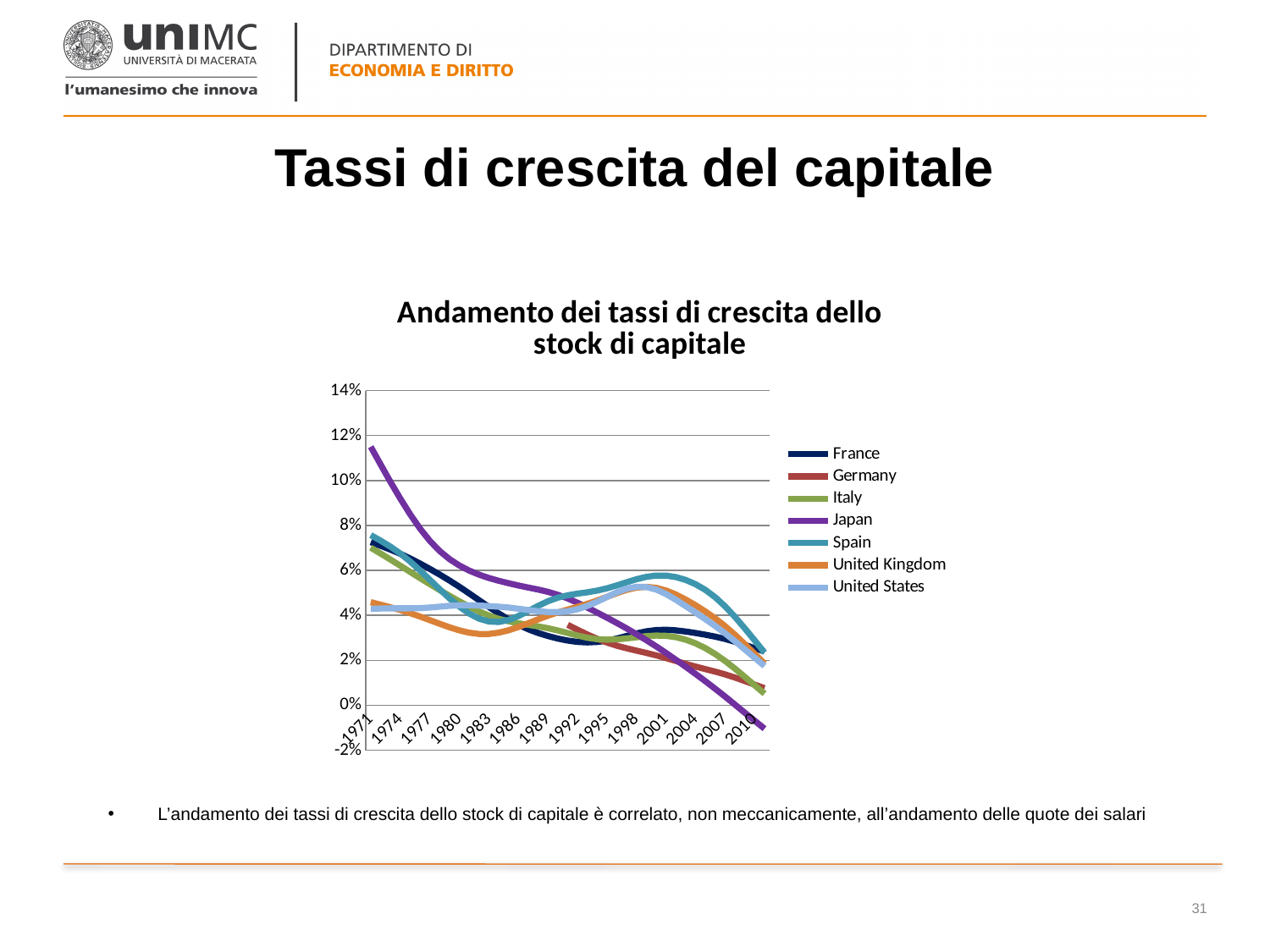

# Tassi di crescita del capitale

### Chart: Andamento dei tassi di crescita dello stock di capitale

| Category | France | Germany | Italy | Japan | Spain | United Kingdom | United States |
|---|---|---|---|---|---|---|---|
| 1971 | 0.07257717475559673 | None | 0.07013350555393574 | 0.11501996463851824 | 0.07570070705331235 | 0.04588590735196211 | 0.04292748267419311 |
| 1972 | 0.07095407385210196 | None | 0.0674970419985363 | 0.10715244572640421 | 0.07323390003443277 | 0.04476672593304278 | 0.04304585782626131 |
| 1973 | 0.06926398059172864 | None | 0.06483522530583796 | 0.09940613302957832 | 0.07057551836162226 | 0.043622261450652816 | 0.043141098127976986 |
| 1974 | 0.06741841848027735 | None | 0.062108690642866865 | 0.09196960888801525 | 0.0675157121704164 | 0.04238212881305591 | 0.04314801535195785 |
| 1975 | 0.06533051980740993 | None | 0.0593386826978673 | 0.08500110686015368 | 0.06396893383434621 | 0.04100209468656955 | 0.04312995183411529 |
| 1976 | 0.06308452878467766 | None | 0.05659688894235018 | 0.07865923799910213 | 0.06002424797399232 | 0.03949562028275231 | 0.04321993835571808 |
| 1977 | 0.06068593263566956 | None | 0.05390980142606057 | 0.07317153985646666 | 0.055846071943100505 | 0.037900669372416936 | 0.0434874998332179 |
| 1978 | 0.05817550509971731 | None | 0.05128477767511489 | 0.06864007404631754 | 0.05163622036024183 | 0.03628078508208246 | 0.04387046484767072 |
| 1979 | 0.05552952712221497 | None | 0.04872981603655611 | 0.06502543005716979 | 0.04759069474535655 | 0.03471817504718122 | 0.04424226570179698 |
| 1980 | 0.05272185888461971 | None | 0.04625101277228851 | 0.062184360745808166 | 0.04391613203008997 | 0.03333130315472489 | 0.044476787570205574 |
| 1981 | 0.04976540582985259 | None | 0.043898008754 | 0.059931264569106565 | 0.040825770363798995 | 0.032283889937449746 | 0.044511949134575485 |
| 1982 | 0.04673968510104124 | None | 0.04176471499673473 | 0.05811236964654251 | 0.03854771075925493 | 0.03173012629913461 | 0.04437188993772135 |
| 1983 | 0.04373880505103248 | None | 0.039941158336468385 | 0.0566287653924386 | 0.037268830304125845 | 0.031741223597028335 | 0.04414062111088678 |
| 1984 | 0.040859174094784775 | None | 0.03847695035929446 | 0.05539073112902252 | 0.03707570235699623 | 0.032318209817274346 | 0.043880373192640404 |
| 1985 | 0.038203355757682994 | None | 0.037350971446997915 | 0.05429876452684246 | 0.03794606158282066 | 0.03338296464033544 | 0.04349876103210583 |
| 1986 | 0.03583844985008007 | None | 0.03650253479436978 | 0.053295396143145636 | 0.03969034739085904 | 0.034817228449481145 | 0.042971261954704194 |
| 1987 | 0.033836912958745635 | None | 0.0358021735494108 | 0.05239522441064601 | 0.041923146353326585 | 0.036492547518009656 | 0.04237861501779371 |
| 1988 | 0.03218616376286108 | None | 0.03510419081617037 | 0.05150569444537257 | 0.04423838933729703 | 0.038235468742627426 | 0.041843765798777265 |
| 1989 | 0.03082231380253905 | None | 0.03428342276117643 | 0.050472089727396426 | 0.04629263572382333 | 0.03987130993761552 | 0.04149061477387483 |
| 1990 | 0.029694795767797495 | None | 0.03329478590064148 | 0.049162636561483876 | 0.04786878381417375 | 0.04130778009952571 | 0.04143947720627717 |
| 1991 | 0.028806672878268918 | 0.03580960774211262 | 0.032174216719571255 | 0.0475348703591481 | 0.048945737724074345 | 0.04258704414369047 | 0.04182441901590232 |
| 1992 | 0.02820823549073945 | 0.033618079779051194 | 0.03103807863944854 | 0.04561594113831988 | 0.04966531450308737 | 0.043821835678596766 | 0.04274814520338752 |
| 1993 | 0.027975857948441585 | 0.03150088580110722 | 0.03005804184068153 | 0.0434912242985834 | 0.050276904654667304 | 0.045142923518467125 | 0.044210019099151475 |
| 1994 | 0.02816999040614549 | 0.029577319261357038 | 0.029424996821530745 | 0.04125044139769392 | 0.05103779853615647 | 0.046626858171859444 | 0.04610221751614987 |
| 1995 | 0.028776797978991516 | 0.02791177509325069 | 0.029201089857100716 | 0.038958412960322326 | 0.0520637267842265 | 0.048252538287171916 | 0.048215371379571735 |
| 1996 | 0.02971313207367077 | 0.026515872794260657 | 0.029342070032429984 | 0.036613640631444296 | 0.05333435314398469 | 0.04990152997165537 | 0.05024894801634908 |
| 1997 | 0.030838729721691178 | 0.025348847945617557 | 0.02974767611781544 | 0.034179519437242775 | 0.054739783253669114 | 0.051358169898430964 | 0.05185880233956999 |
| 1998 | 0.03197263314569077 | 0.024321792528387533 | 0.030277106057832872 | 0.03163563661162357 | 0.05609151257933689 | 0.05237215250986115 | 0.052718775827549934 |
| 1999 | 0.03290576613973888 | 0.023314632591808097 | 0.030759453818968288 | 0.028981537473063628 | 0.05715464360209819 | 0.052698820413489125 | 0.05261679677470292 |
| 2000 | 0.03346724084847092 | 0.022222756991452545 | 0.031022072113451277 | 0.02620248555315479 | 0.05772638285555852 | 0.052251953478480155 | 0.051498340639387075 |
| 2001 | 0.03359463021934021 | 0.021001432468908687 | 0.03090604991030484 | 0.023284004035295104 | 0.05769508304134453 | 0.05106651574720902 | 0.049501939824725276 |
| 2002 | 0.03333359101960784 | 0.019700782689077163 | 0.030311692217010886 | 0.020247448117677078 | 0.05703312001951687 | 0.04926862465960861 | 0.04693725927381006 |
| 2003 | 0.03281803164002239 | 0.018419432744558973 | 0.029188707247703293 | 0.017129875310309475 | 0.0557581593110433 | 0.04702763765087231 | 0.04411951634209138 |
| 2004 | 0.032156908693541354 | 0.017219930680197802 | 0.027547816732618562 | 0.013951363769378843 | 0.05386463847892073 | 0.044492751674683376 | 0.04122737308869429 |
| 2005 | 0.0314023135471648 | 0.01609694533233494 | 0.025400756709280315 | 0.010696577413593198 | 0.05131150724072593 | 0.0417077285430461 | 0.03828862602196942 |
| 2006 | 0.030536893262277733 | 0.01497265080231344 | 0.02277664555285752 | 0.007339607765516434 | 0.0480361471998309 | 0.03862926795205819 | 0.03523952625678768 |
| 2007 | 0.02950952160345587 | 0.013743083280564752 | 0.019724099231123945 | 0.0038761833363858394 | 0.044018114099590326 | 0.03520356386302268 | 0.03199831849750156 |
| 2008 | 0.02827562095686049 | 0.012347890348725802 | 0.016301079062704227 | 0.00031201050823205604 | 0.03934569484161904 | 0.03137997287866053 | 0.0285238188315514 |
| 2009 | 0.026874663117442445 | 0.010805735165356068 | 0.012639975199582381 | -0.0032927561494023815 | 0.03422160338050582 | 0.02722059690619627 | 0.024865753328658643 |
| 2010 | 0.025411439872842962 | 0.00921983328473642 | 0.008916423021246057 | -0.006855160984623112 | 0.02888820489371457 | 0.022910025186146828 | 0.021179704227537444 |
| 2011 | 0.023940488147882216 | 0.00762945362374815 | 0.0051968992042571984 | -0.010376766374902546 | 0.023444193308696726 | 0.018568827498267496 | 0.017516714348909817 |
L’andamento dei tassi di crescita dello stock di capitale è correlato, non meccanicamente, all’andamento delle quote dei salari
31